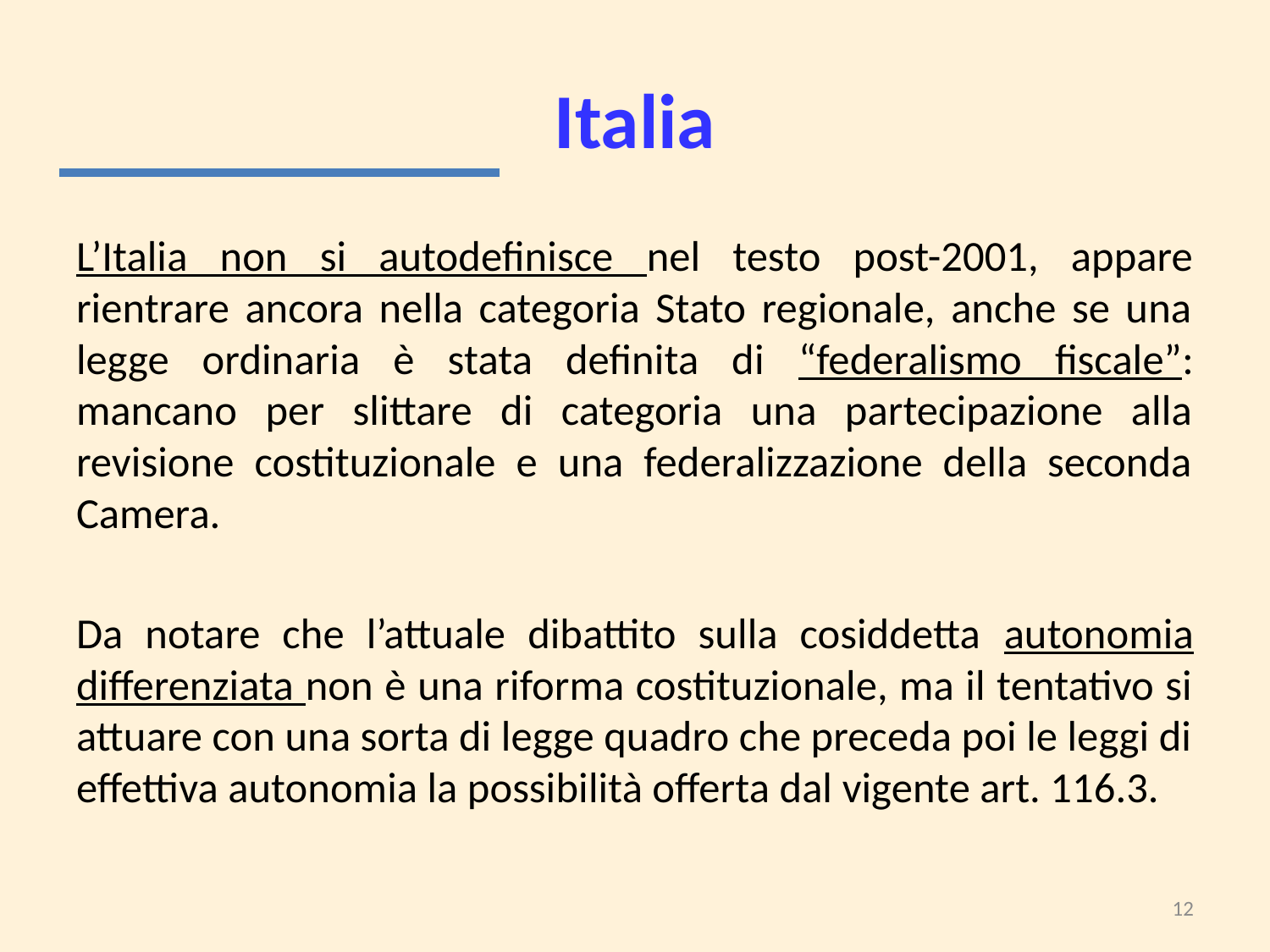

# Italia
L’Italia non si autodefinisce nel testo post-2001, appare rientrare ancora nella categoria Stato regionale, anche se una legge ordinaria è stata definita di “federalismo fiscale”: mancano per slittare di categoria una partecipazione alla revisione costituzionale e una federalizzazione della seconda Camera.

Da notare che l’attuale dibattito sulla cosiddetta autonomia differenziata non è una riforma costituzionale, ma il tentativo si attuare con una sorta di legge quadro che preceda poi le leggi di effettiva autonomia la possibilità offerta dal vigente art. 116.3.

12